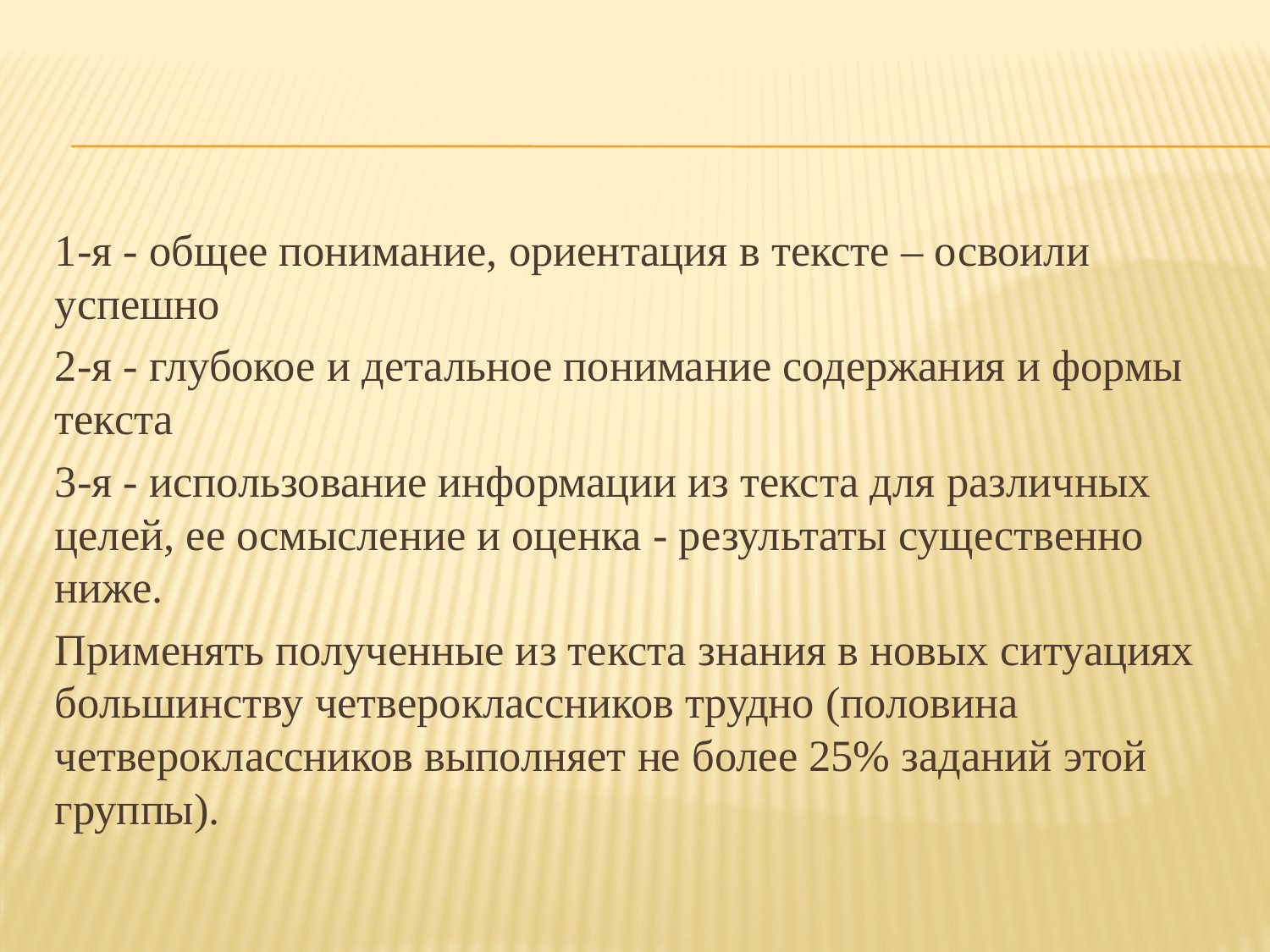

#
1-я - общее понимание, ориентация в тексте – освоили успешно
2-я - глубокое и детальное понимание содержания и формы текста
3-я - использование информации из текста для различных целей, ее осмысление и оценка - результаты существенно ниже.
Применять полученные из текста знания в новых ситуациях большинству четвероклассников трудно (половина четвероклассников выполняет не более 25% заданий этой группы).